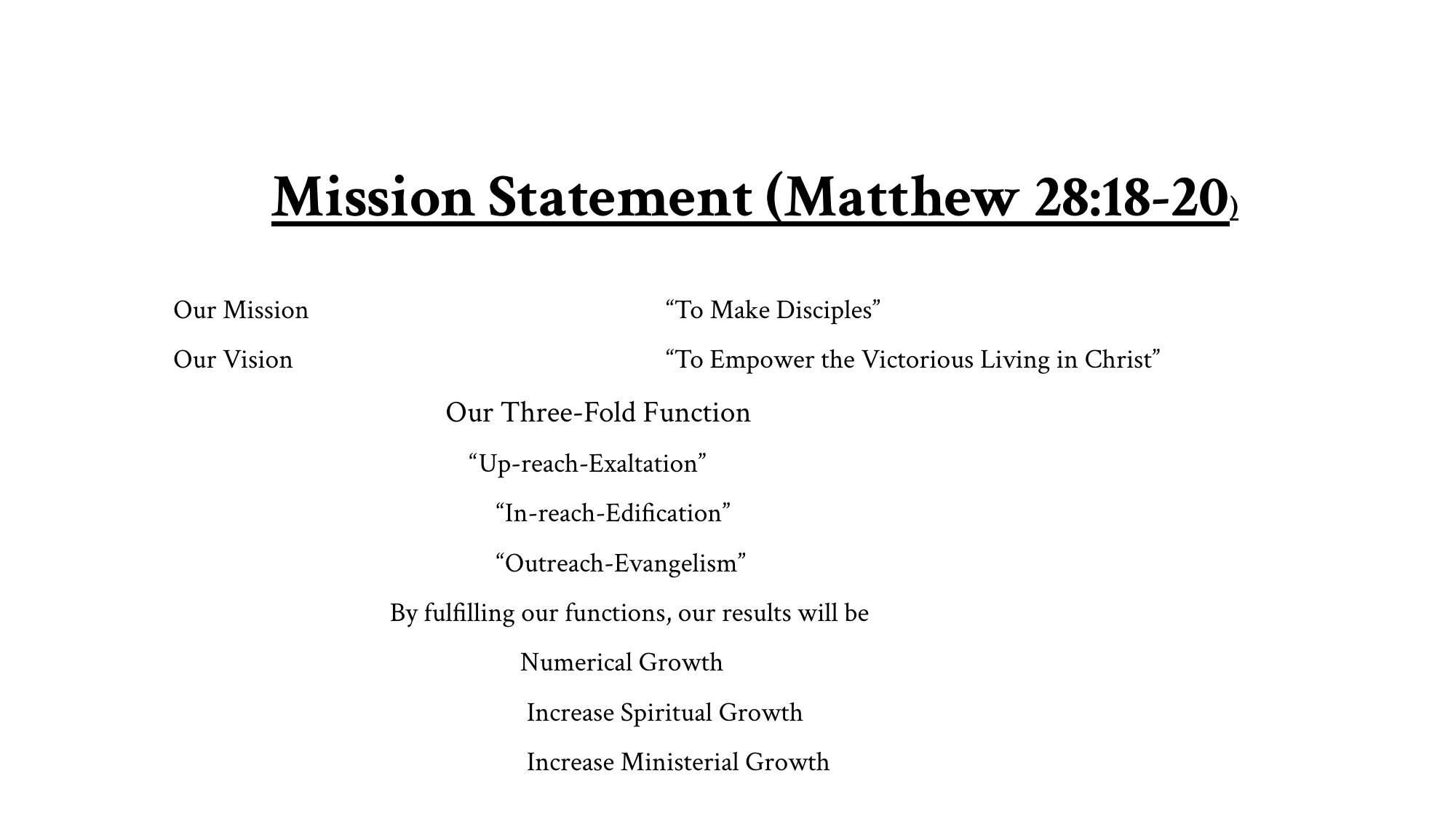

Mission Statement (Matthew 28:18-20)
Our Mission			                  “To Make Disciples”
Our Vision 			                  “To Empower the Victorious Living in Christ”
                                            Our Three-Fold Function
                                                “Up-reach-Exaltation”
                 “In-reach-Edification”
                 “Outreach-Evangelism”
                                   By fulfilling our functions, our results will be
			            Numerical Growth
			             Increase Spiritual Growth
			             Increase Ministerial Growth